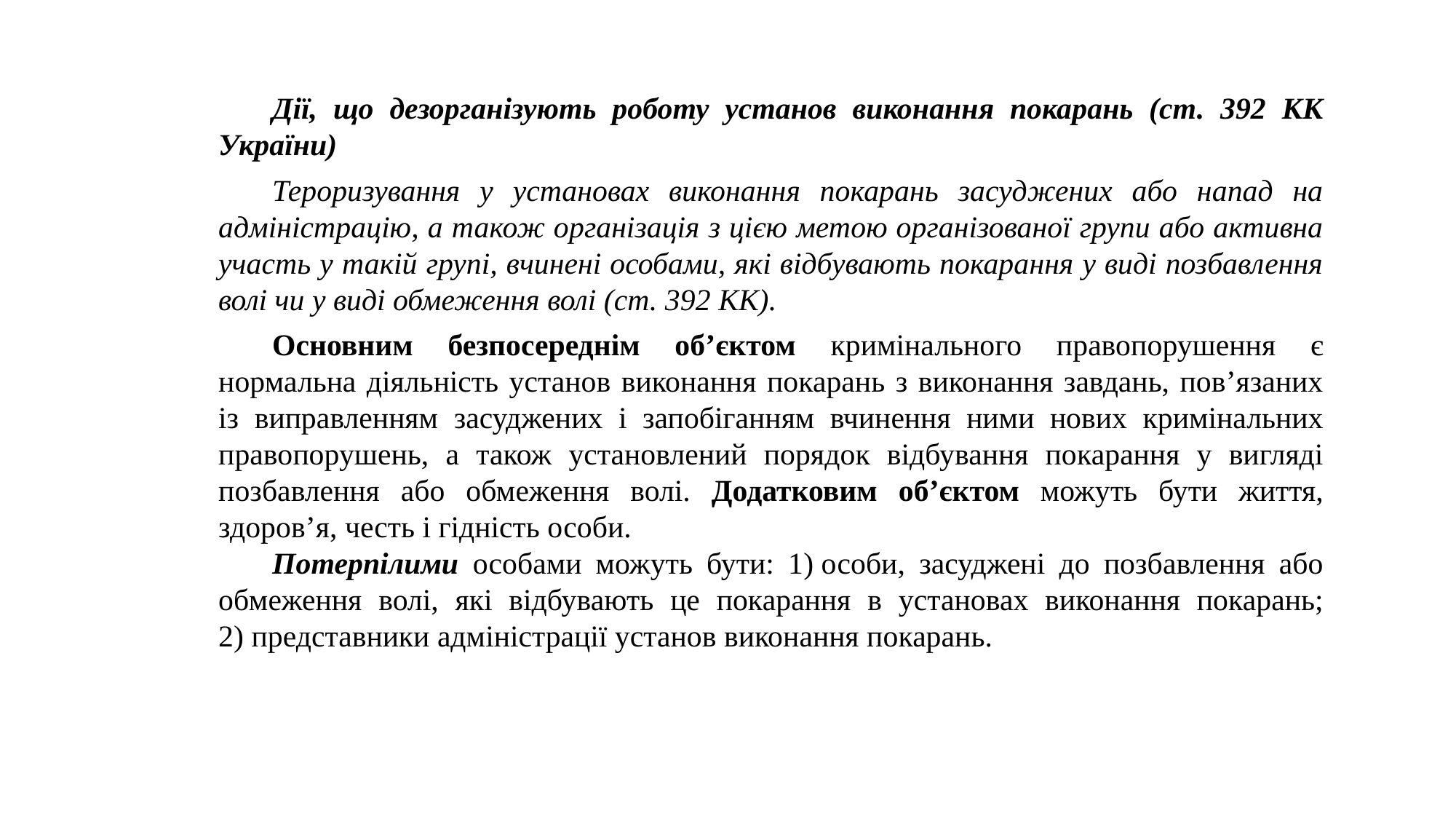

Дії, що дезорганізують роботу установ виконання покарань (ст. 392 КК України)
Тероризування у установах виконання покарань засуджених або напад на адміністрацію, а також організація з цією метою організованої групи або активна участь у такій групі, вчинені особами, які відбувають покарання у виді позбавлення волі чи у виді обмеження волі (ст. 392 КК).
Основним безпосереднім об’єктом кримінального правопорушення є нормальна діяльність установ виконання покарань з виконання завдань, пов’язаних із виправленням засуджених і запобіганням вчинення ними нових кримінальних правопорушень, а також установлений порядок відбування покарання у вигляді позбавлення або обмеження волі. Додатковим об’єктом можуть бути життя, здоров’я, честь і гідність особи.
Потерпілими особами можуть бути: 1) особи, засуджені до позбавлення або обмеження волі, які відбувають це покарання в установах виконання покарань; 2) представники адміністрації установ виконання покарань.